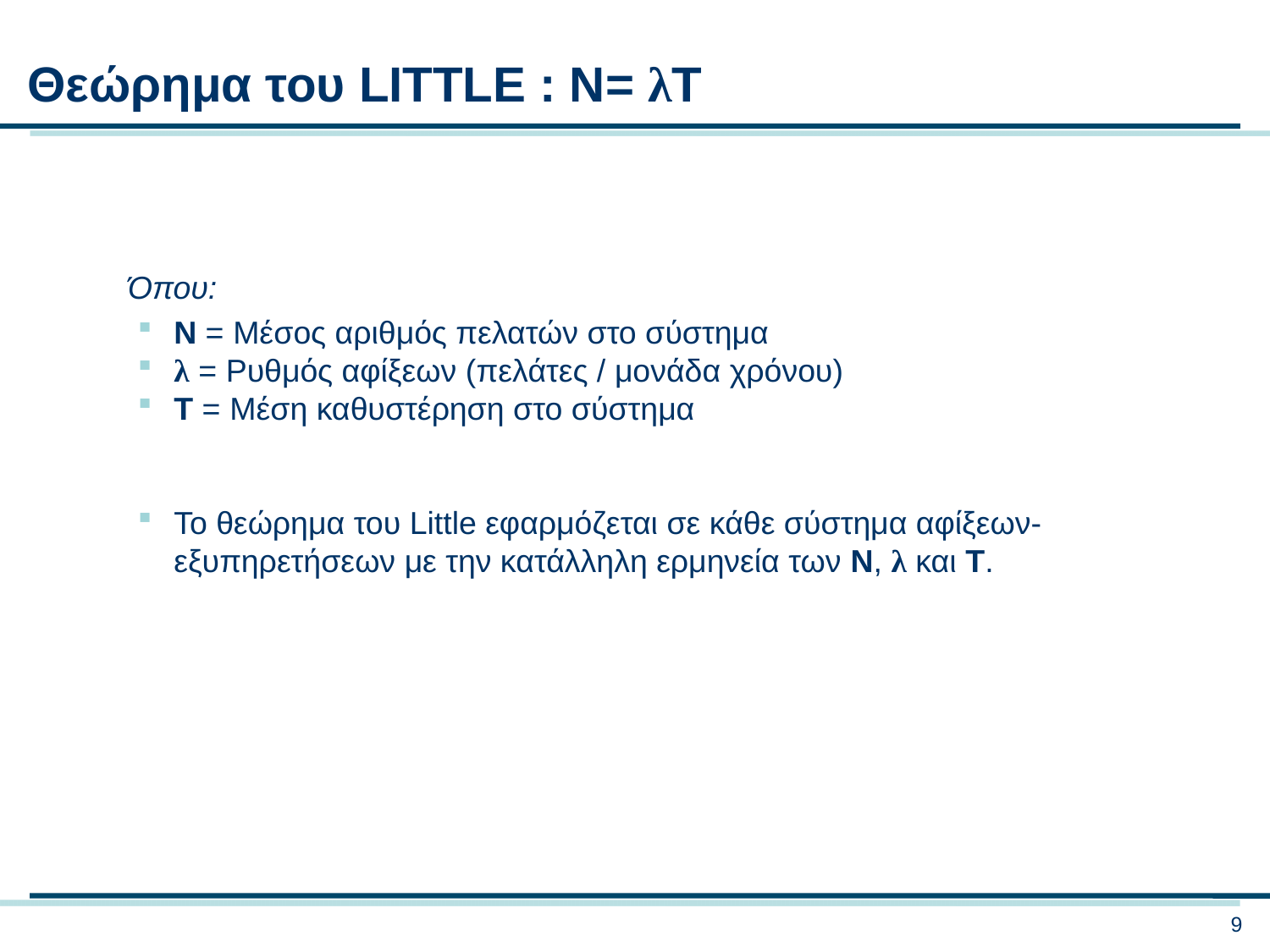

Θεώρημα του LITTLE : N= λT
Όπου:
N = Μέσος αριθμός πελατών στο σύστημα
λ = Ρυθμός αφίξεων (πελάτες / μονάδα χρόνου)
T = Μέση καθυστέρηση στο σύστημα

Το θεώρημα του Little εφαρμόζεται σε κάθε σύστημα αφίξεων-εξυπηρετήσεων με την κατάλληλη ερμηνεία των N, λ και Τ.
9